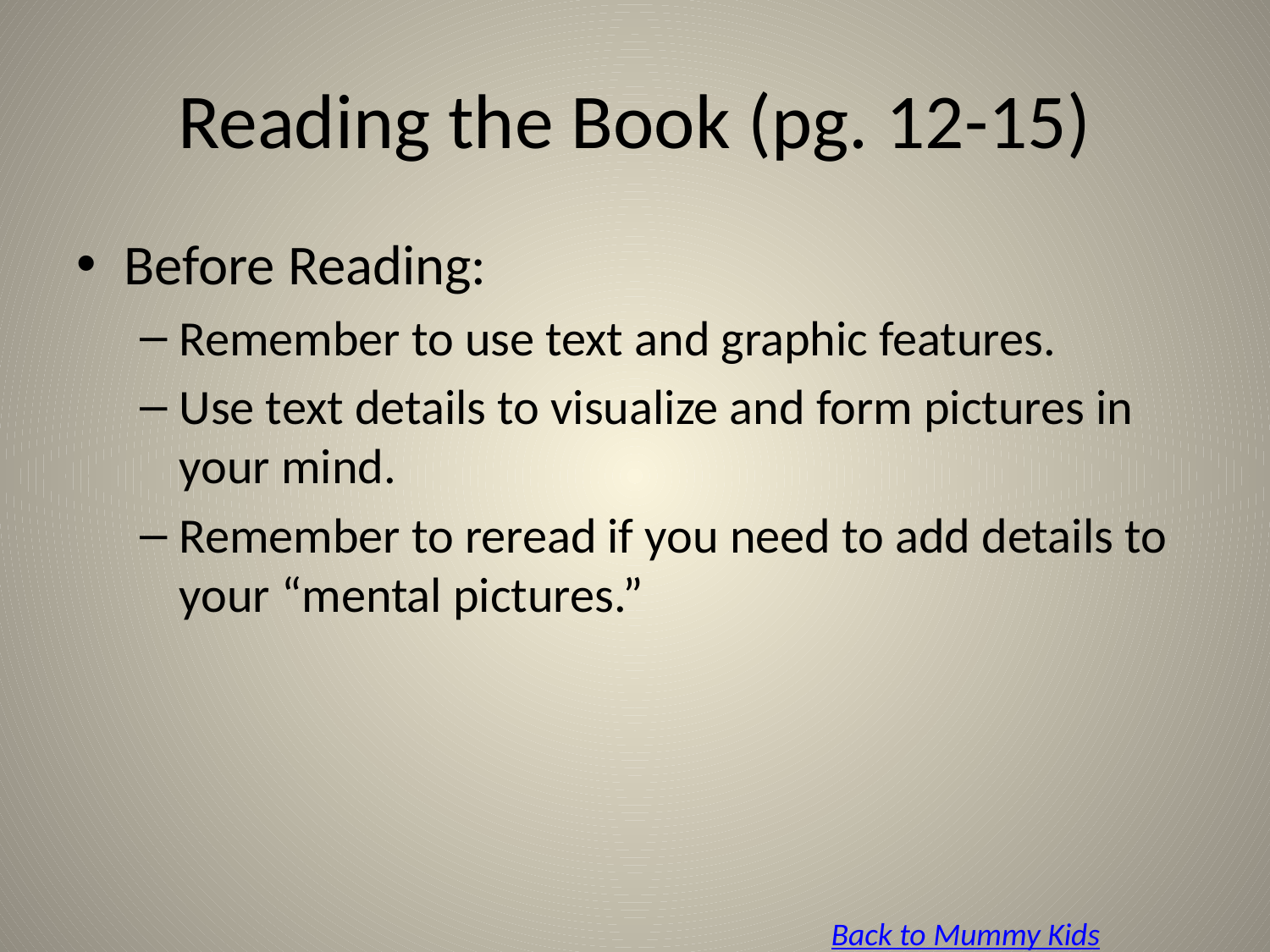

# Reading the Book (pg. 12-15)
Before Reading:
Remember to use text and graphic features.
Use text details to visualize and form pictures in your mind.
Remember to reread if you need to add details to your “mental pictures.”
Back to Mummy Kids